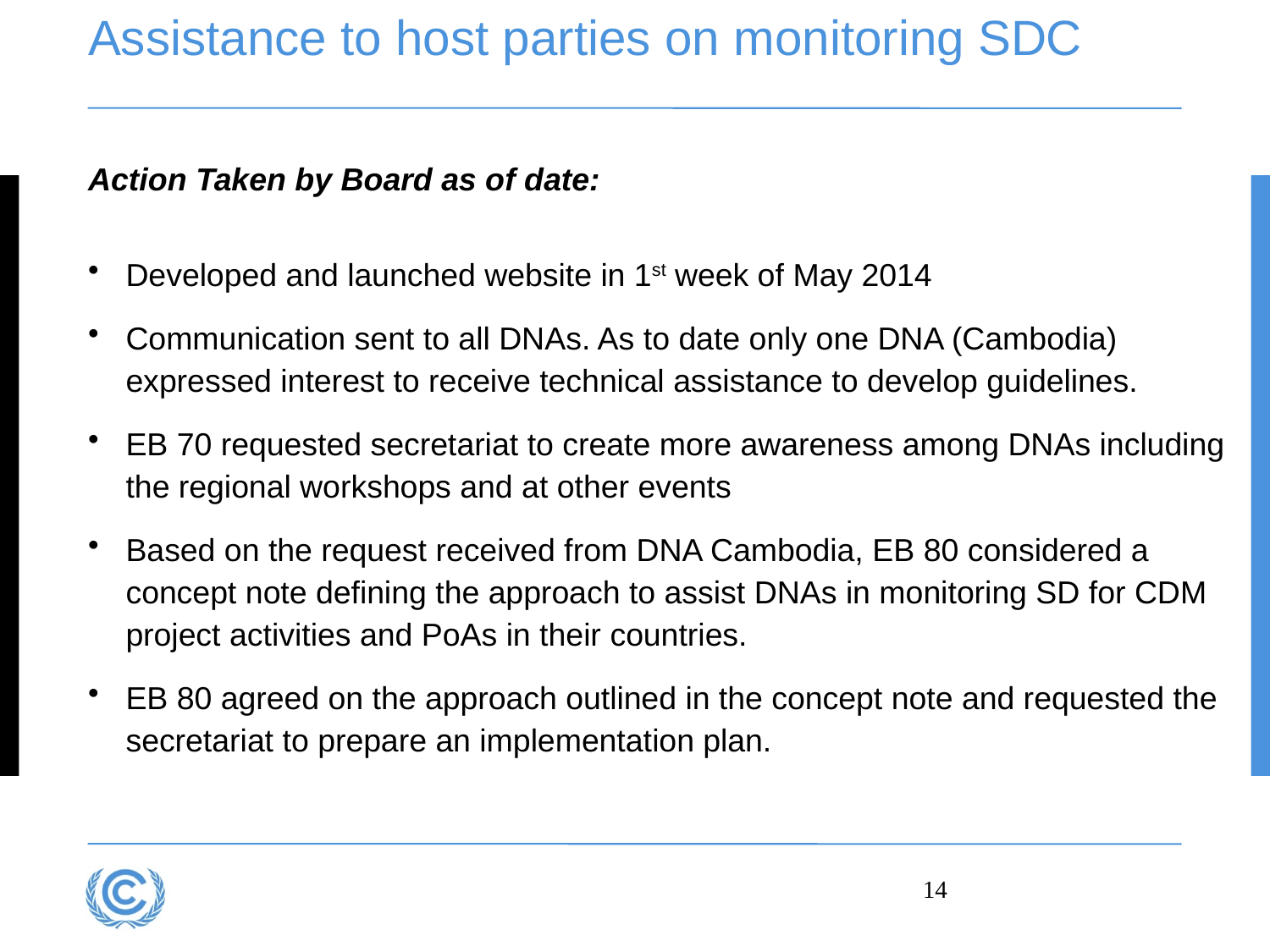

# Assistance to host parties on monitoring SDC

Action Taken by Board as of date:

Developed and launched website in 1st week of May 2014
Communication sent to all DNAs. As to date only one DNA (Cambodia) expressed interest to receive technical assistance to develop guidelines.
EB 70 requested secretariat to create more awareness among DNAs including the regional workshops and at other events
Based on the request received from DNA Cambodia, EB 80 considered a concept note defining the approach to assist DNAs in monitoring SD for CDM project activities and PoAs in their countries.
EB 80 agreed on the approach outlined in the concept note and requested the secretariat to prepare an implementation plan.

14